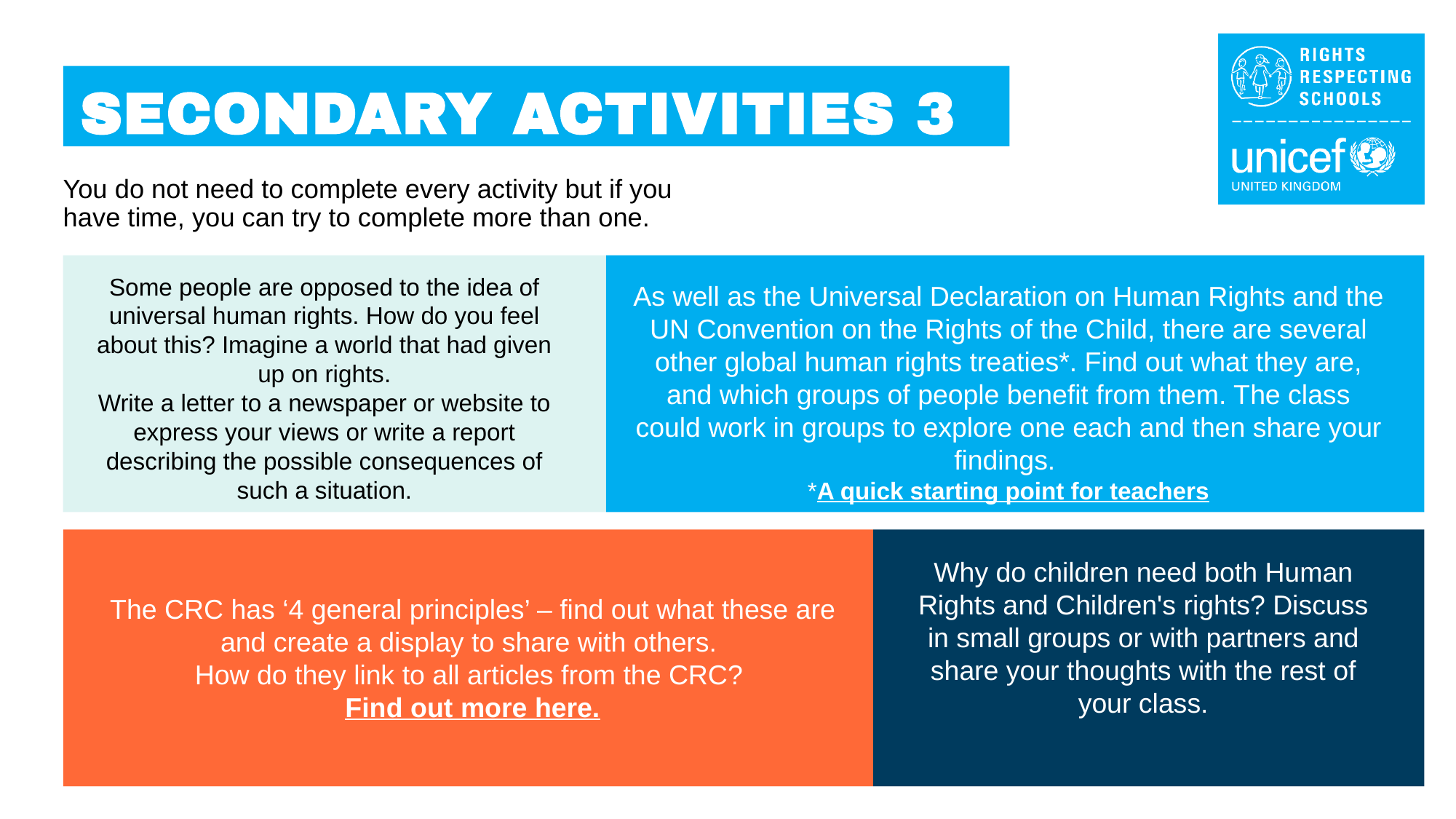

SECONDARY ACTIVITIES 3
You do not need to complete every activity but if you have time, you can try to complete more than one.

Some people are opposed to the idea of universal human rights. How do you feel about this? Imagine a world that had given up on rights.
Write a letter to a newspaper or website to express your views or write a report describing the possible consequences of such a situation.
As well as the Universal Declaration on Human Rights and the UN Convention on the Rights of the Child, there are several other global human rights treaties*. Find out what they are, and which groups of people benefit from them. The class could work in groups to explore one each and then share your findings.
*A quick starting point for teachers

Why do children need both Human Rights and Children's rights? Discuss in small groups or with partners and share your thoughts with the rest of your class.
The CRC has ‘4 general principles’ – find out what these are and create a display to share with others.
How do they link to all articles from the CRC?
Find out more here.